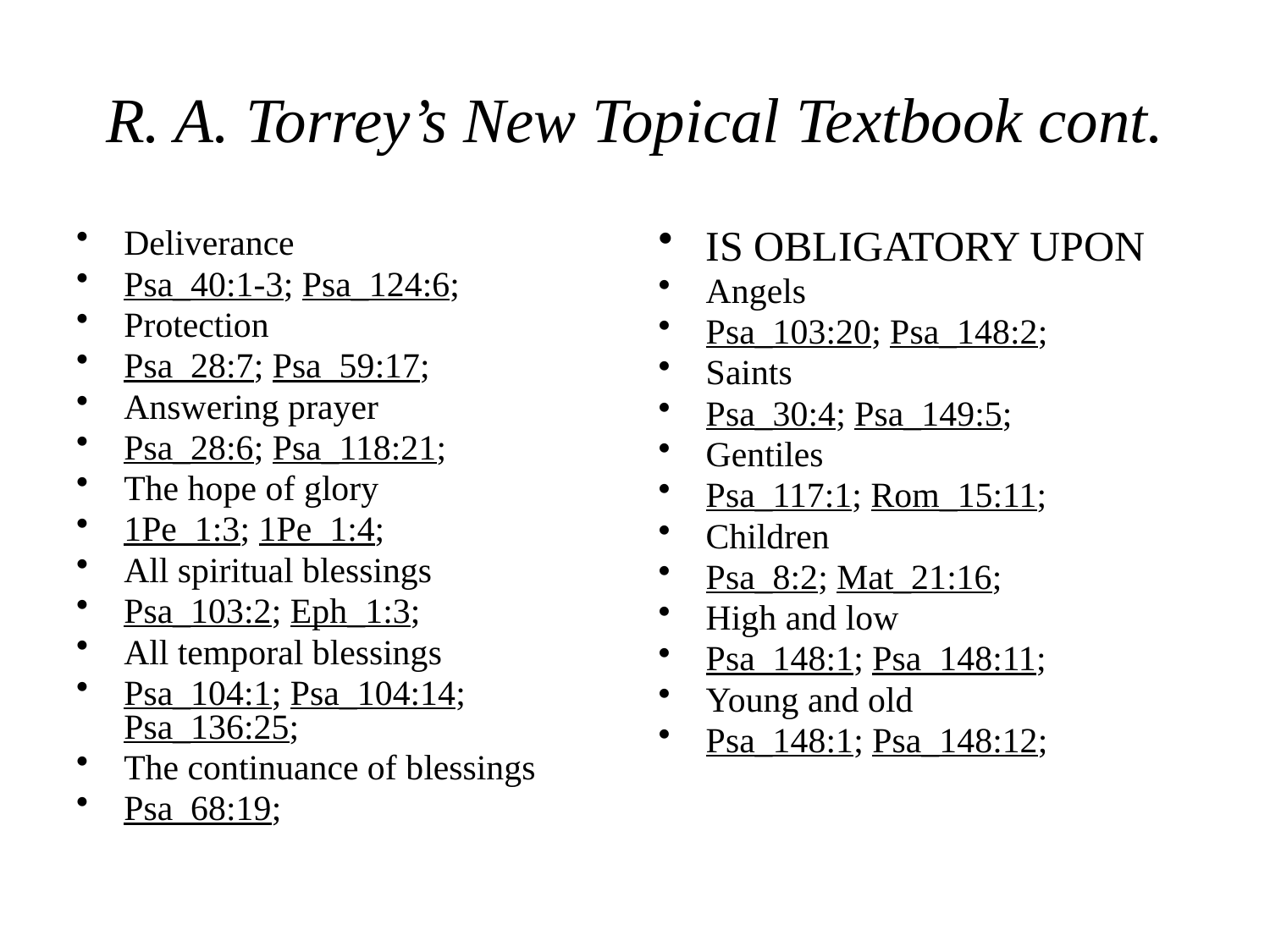

# R. A. Torrey’s New Topical Textbook cont.
Deliverance
Psa_40:1-3; Psa_124:6;
Protection
Psa_28:7; Psa_59:17;
Answering prayer
Psa_28:6; Psa_118:21;
The hope of glory
1Pe_1:3; 1Pe_1:4;
All spiritual blessings
Psa_103:2; Eph_1:3;
All temporal blessings
Psa_104:1; Psa_104:14; Psa_136:25;
The continuance of blessings
Psa_68:19;
IS OBLIGATORY UPON
Angels
Psa_103:20; Psa_148:2;
Saints
Psa_30:4; Psa_149:5;
Gentiles
Psa_117:1; Rom_15:11;
Children
Psa_8:2; Mat_21:16;
High and low
Psa_148:1; Psa_148:11;
Young and old
Psa_148:1; Psa_148:12;